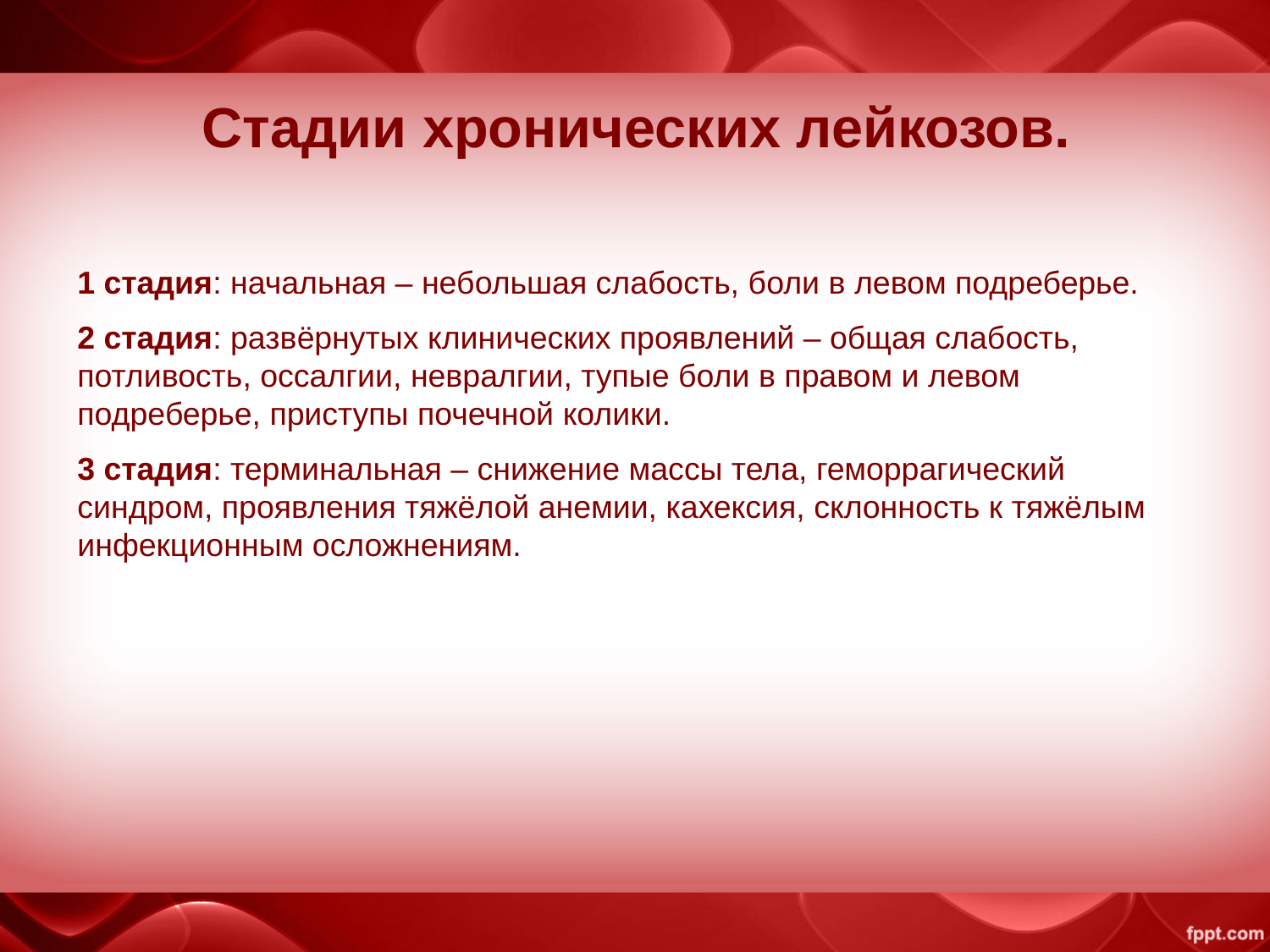

# Стадии хронических лейкозов.
1 стадия: начальная – небольшая слабость, боли в левом подреберье.

2 стадия: развёрнутых клинических проявлений – общая слабость, потливость, оссалгии, невралгии, тупые боли в правом и левом подреберье, приступы почечной колики.

3 стадия: терминальная – снижение массы тела, геморрагический синдром, проявления тяжёлой анемии, кахексия, склонность к тяжёлым инфекционным осложнениям.